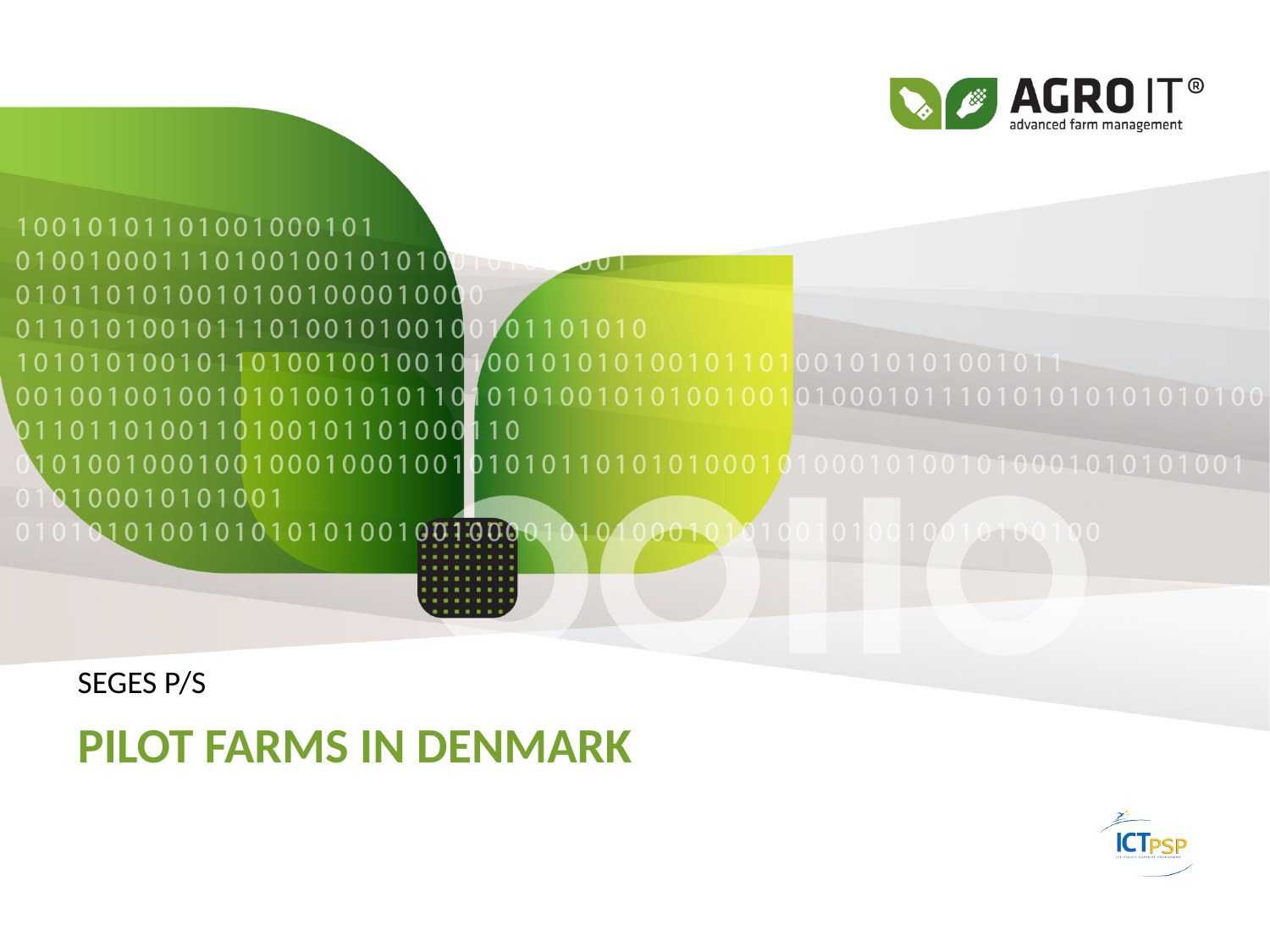

SEGES P/S
# Pilot farms in denmark